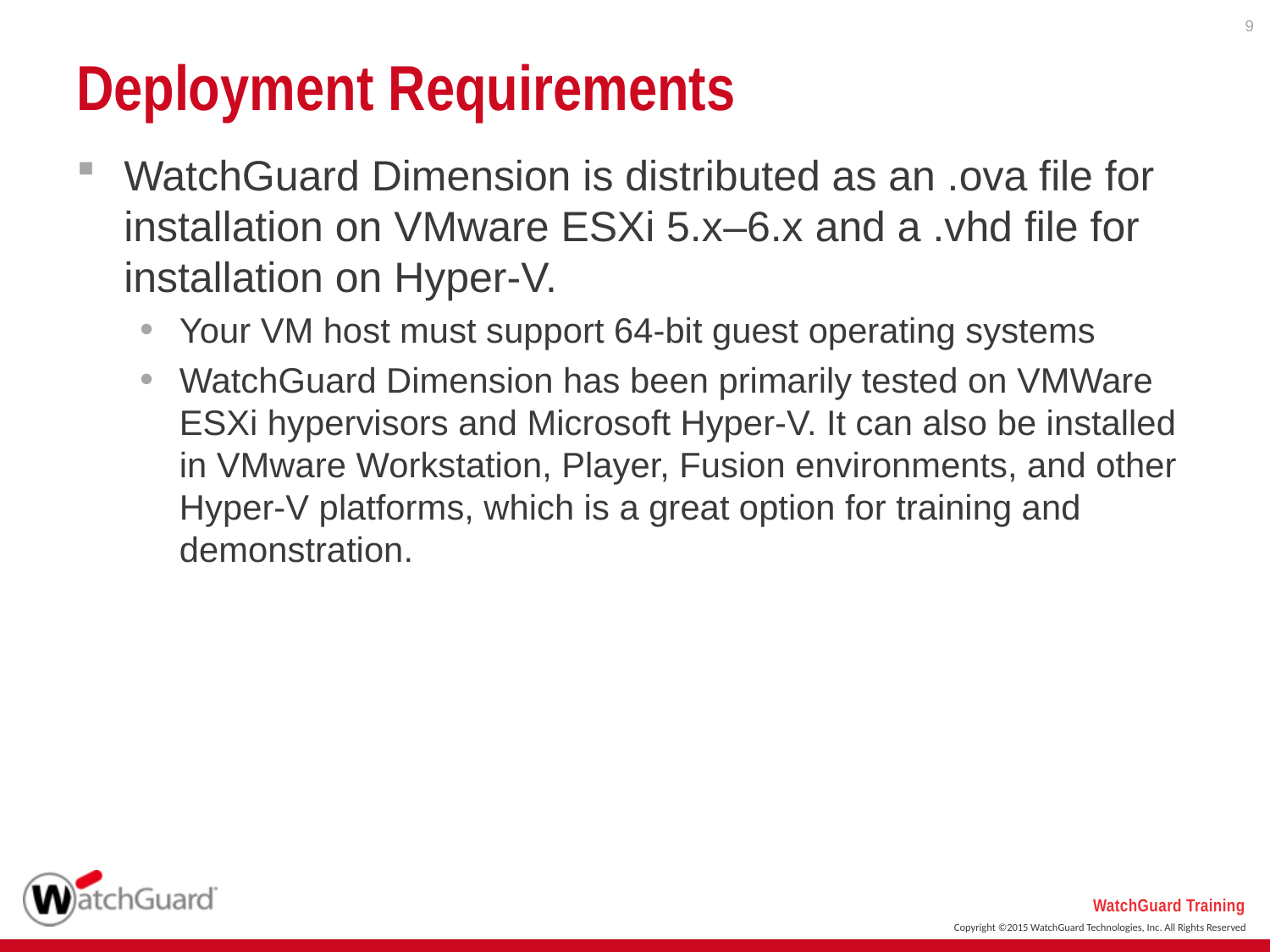

9
# Deployment Requirements
WatchGuard Dimension is distributed as an .ova file for installation on VMware ESXi 5.x–6.x and a .vhd file for installation on Hyper-V.
Your VM host must support 64-bit guest operating systems
WatchGuard Dimension has been primarily tested on VMWare ESXi hypervisors and Microsoft Hyper-V. It can also be installed in VMware Workstation, Player, Fusion environments, and other Hyper-V platforms, which is a great option for training and demonstration.